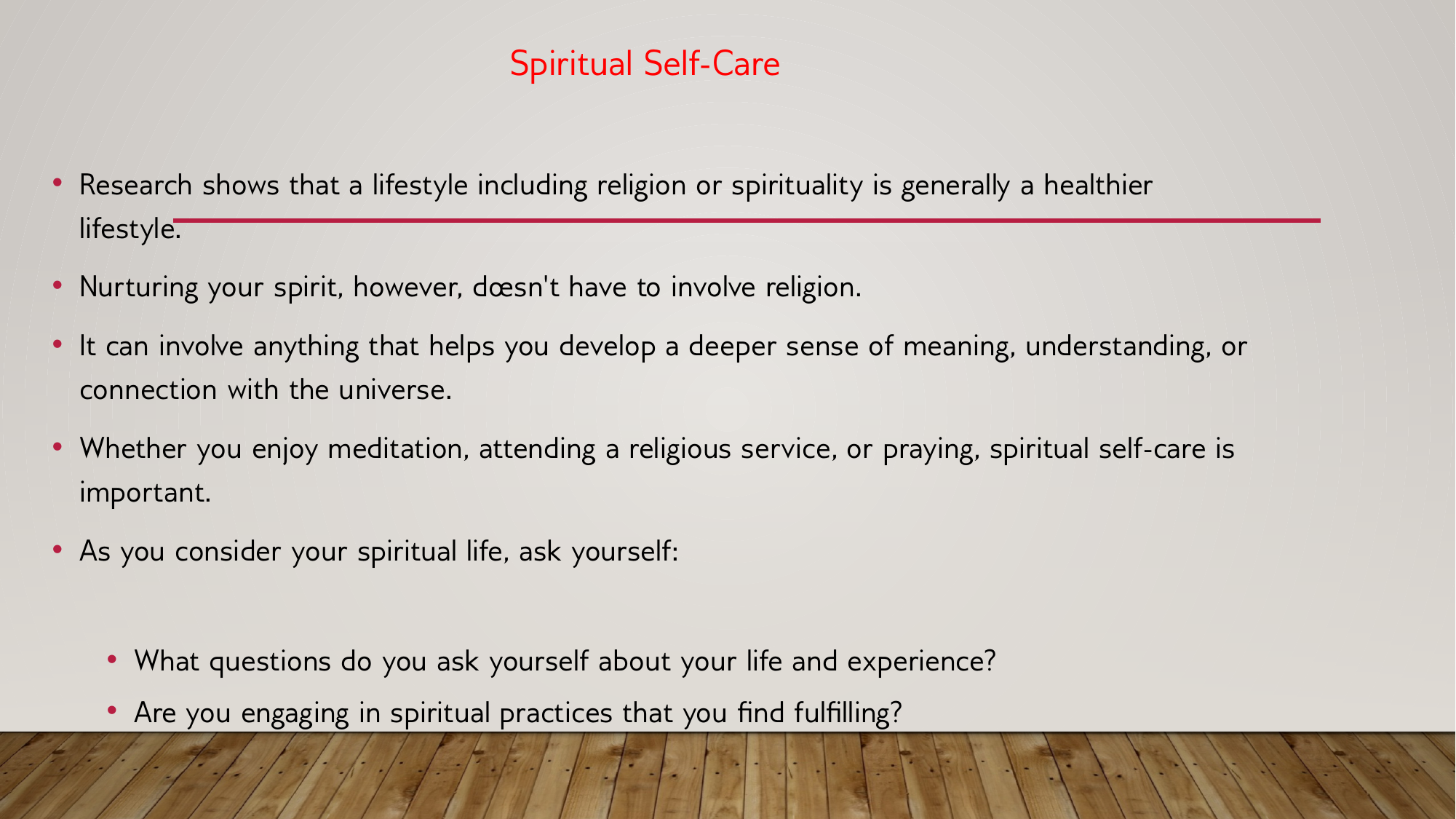

Spiritual Self-Care

Research shows that a lifestyle including religion or spirituality is generally a healthier lifestyle.
Nurturing your spirit, however, doesn't have to involve religion.
It can involve anything that helps you develop a deeper sense of meaning, understanding, or connection with the universe.
Whether you enjoy meditation, attending a religious service, or praying, spiritual self-care is important.
As you consider your spiritual life, ask yourself:

What questions do you ask yourself about your life and experience?
Are you engaging in spiritual practices that you find fulfilling?